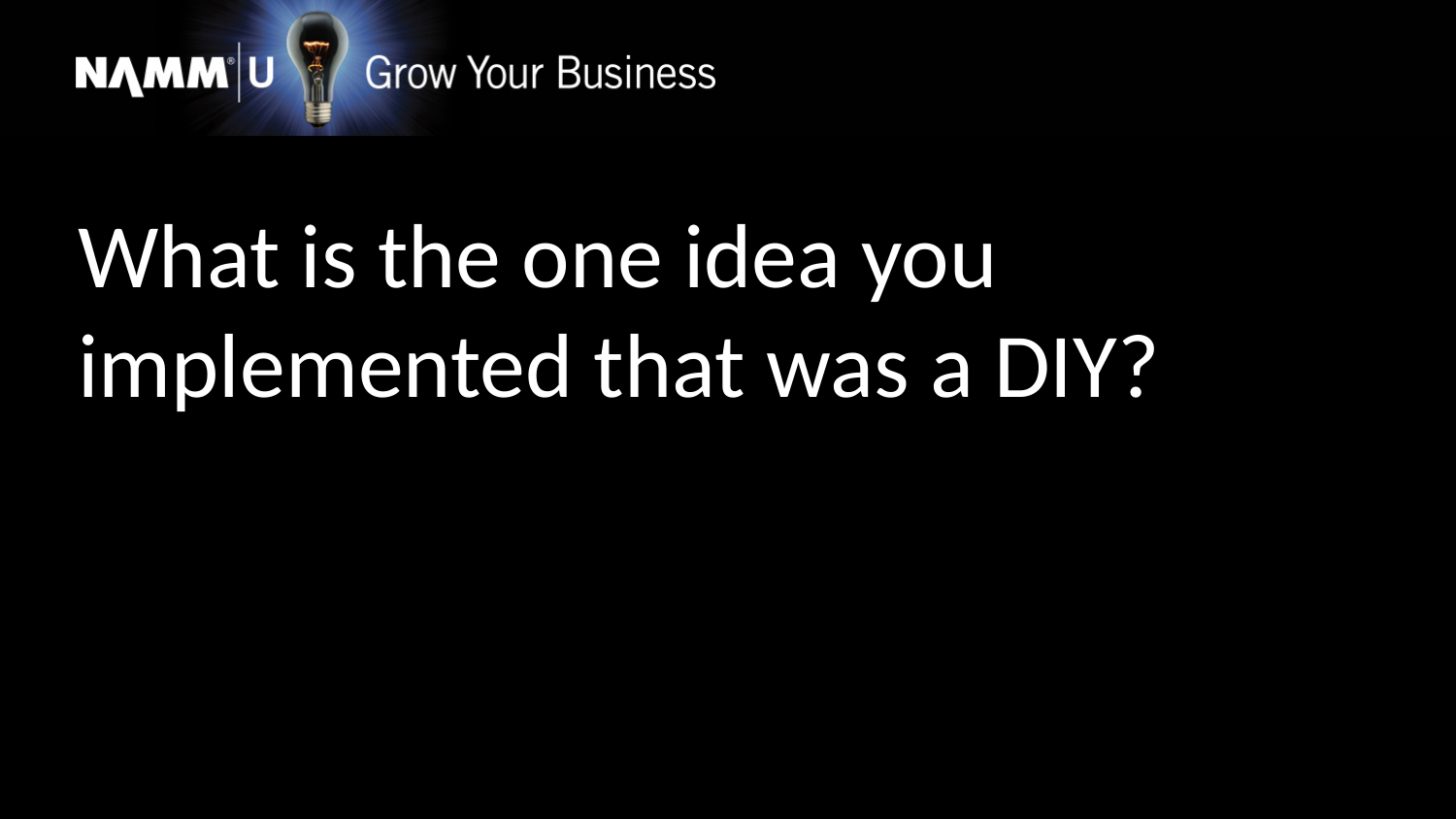

What is the one idea you implemented that was a DIY?